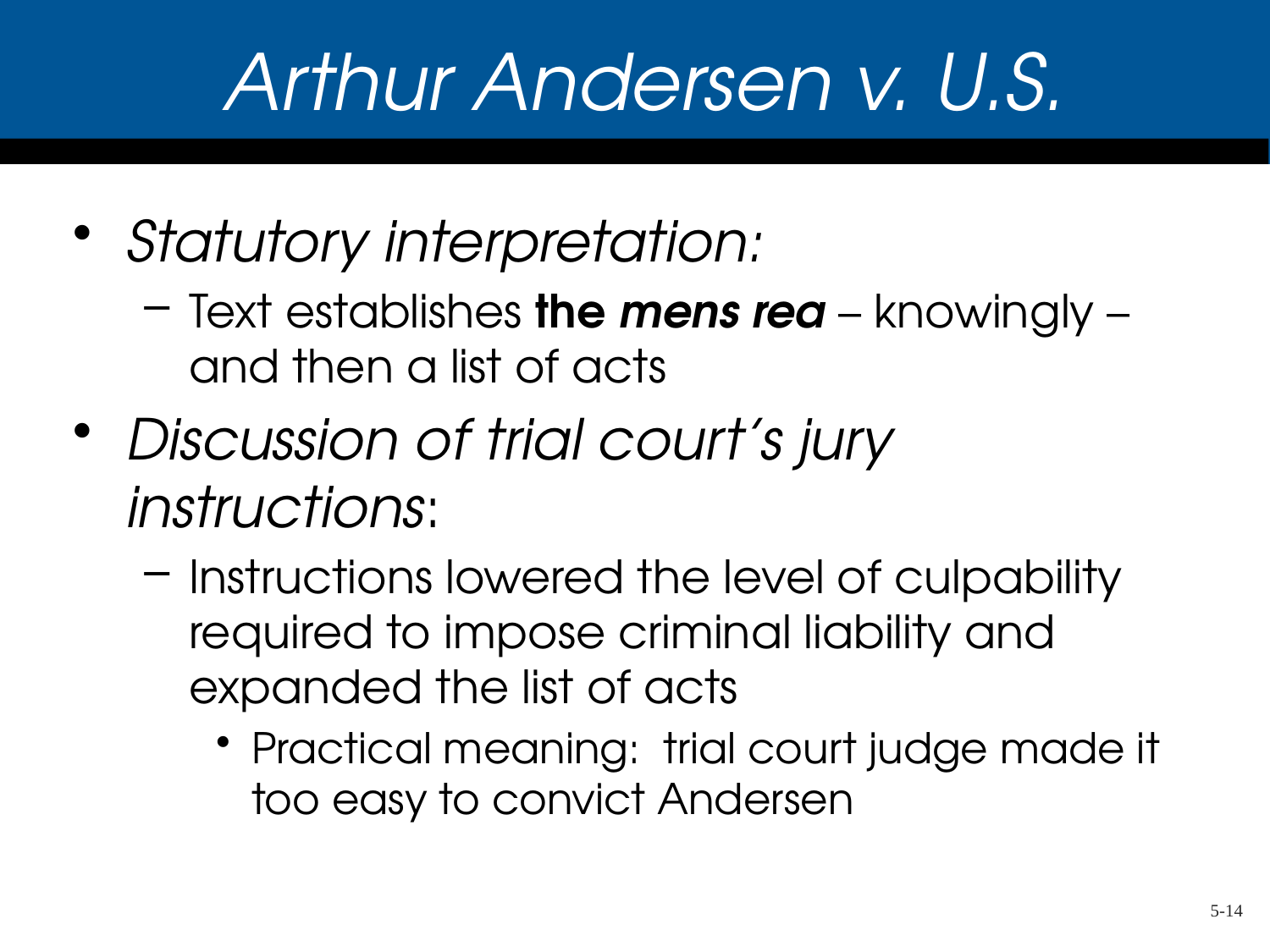

# Arthur Andersen v. U.S.
Statutory interpretation:
Text establishes the mens rea – knowingly – and then a list of acts
Discussion of trial court’s jury instructions:
Instructions lowered the level of culpability required to impose criminal liability and expanded the list of acts
Practical meaning:  trial court judge made it too easy to convict Andersen